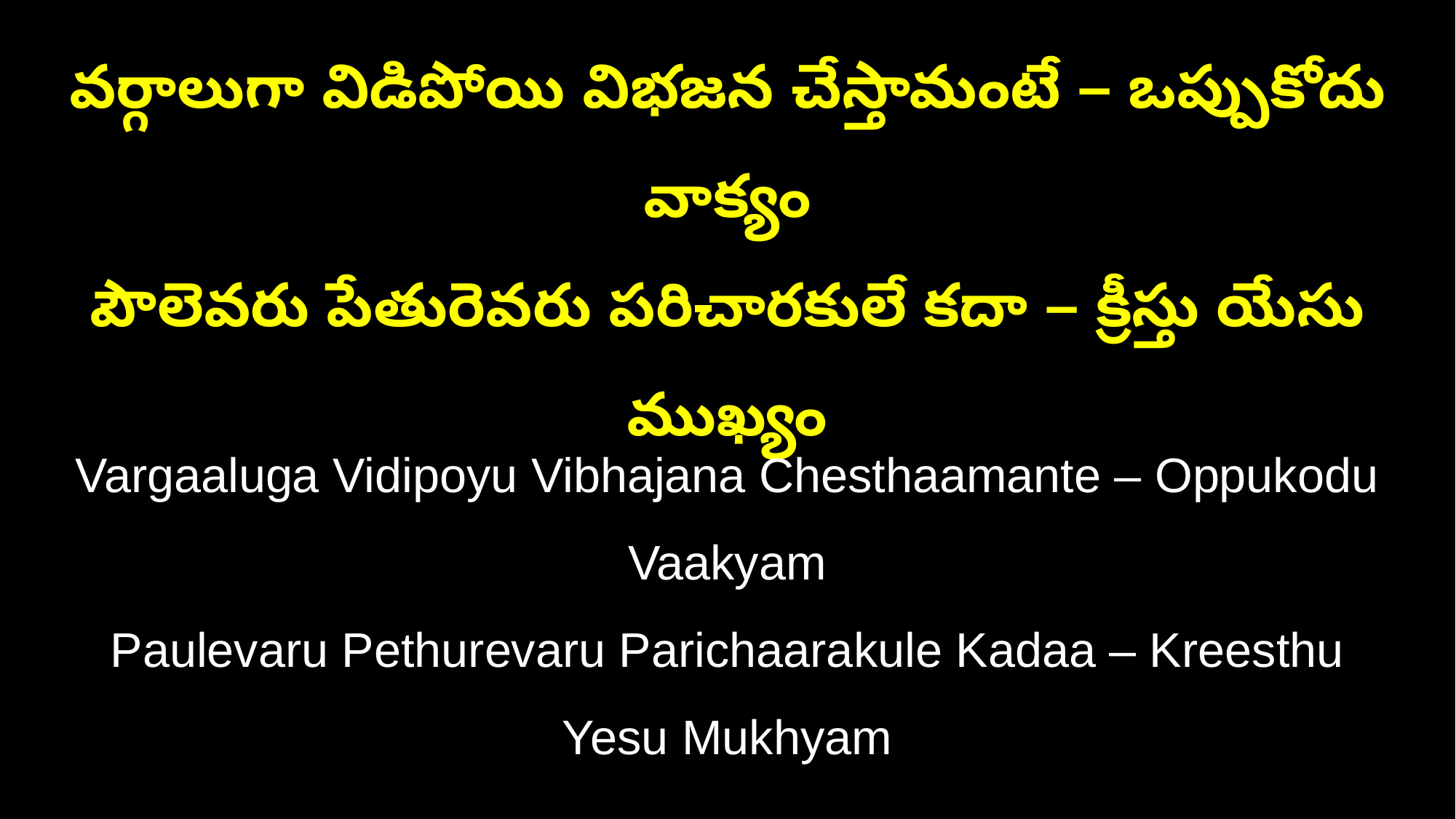

వర్గాలుగా విడిపోయి విభజన చేస్తామంటే – ఒప్పుకోదు వాక్యం
పౌలెవరు పేతురెవరు పరిచారకులే కదా – క్రీస్తు యేసు ముఖ్యం
Vargaaluga Vidipoyu Vibhajana Chesthaamante – Oppukodu Vaakyam
Paulevaru Pethurevaru Parichaarakule Kadaa – Kreesthu Yesu Mukhyam